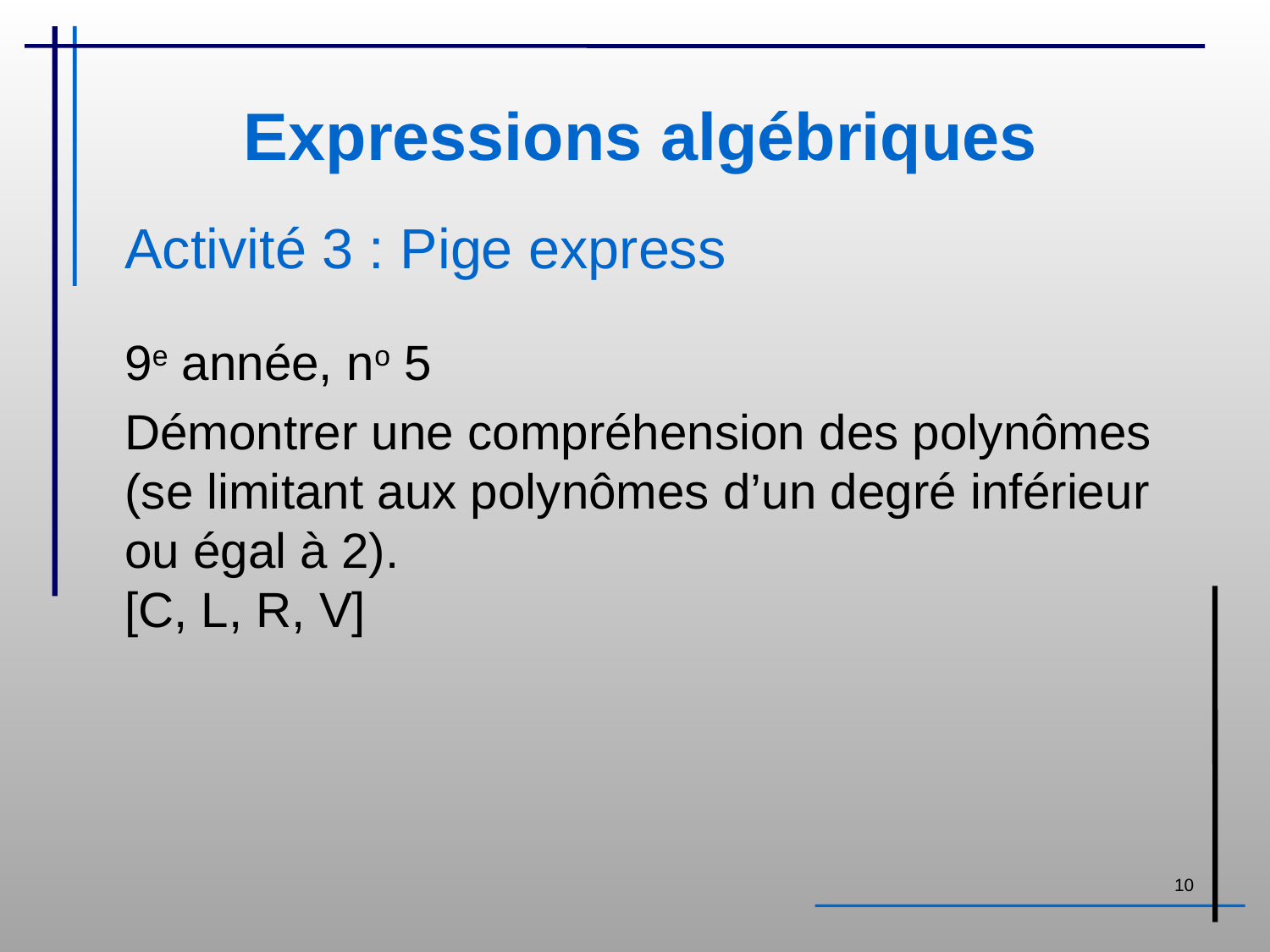

# Expressions algébriques
Activité 3 : Pige express

9e année, no 5
Démontrer une compréhension des polynômes (se limitant aux polynômes d’un degré inférieur ou égal à 2).
[C, L, R, V]
10